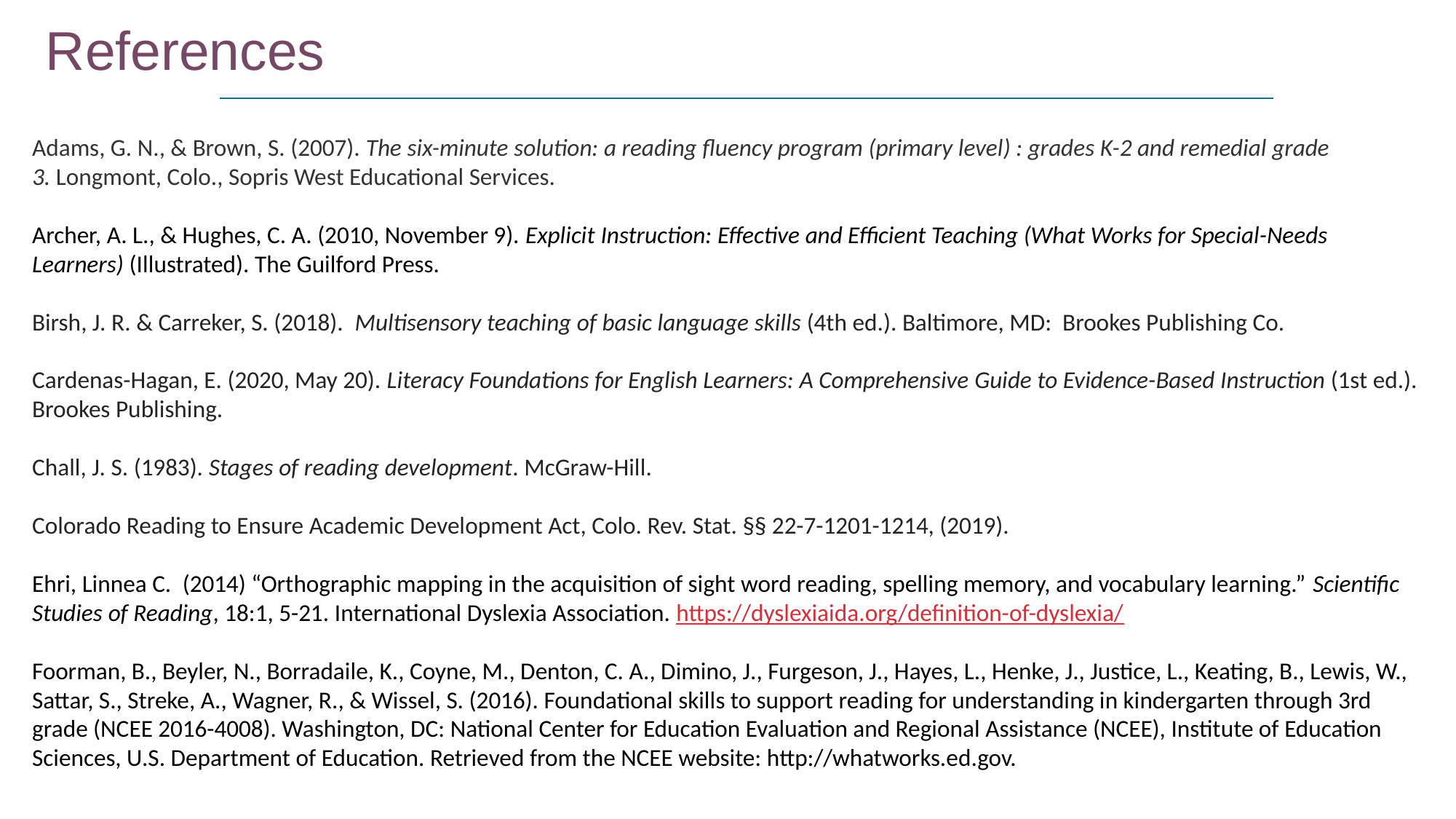

References
Adams, G. N., & Brown, S. (2007). The six-minute solution: a reading fluency program (primary level) : grades K-2 and remedial grade 3. Longmont, Colo., Sopris West Educational Services.

Archer, A. L., & Hughes, C. A. (2010, November 9). Explicit Instruction: Effective and Efficient Teaching (What Works for Special-Needs Learners) (Illustrated). The Guilford Press.

Birsh, J. R. & Carreker, S. (2018).  Multisensory teaching of basic language skills (4th ed.). Baltimore, MD:  Brookes Publishing Co.

Cardenas-Hagan, E. (2020, May 20). Literacy Foundations for English Learners: A Comprehensive Guide to Evidence-Based Instruction (1st ed.). Brookes Publishing.

Chall, J. S. (1983). Stages of reading development. McGraw-Hill.

Colorado Reading to Ensure Academic Development Act, Colo. Rev. Stat. §§ 22-7-1201-1214, (2019).

Ehri, Linnea C.  (2014) “Orthographic mapping in the acquisition of sight word reading, spelling memory, and vocabulary learning.” Scientific Studies of Reading, 18:1, 5-21. International Dyslexia Association. https://dyslexiaida.org/definition-of-dyslexia/

Foorman, B., Beyler, N., Borradaile, K., Coyne, M., Denton, C. A., Dimino, J., Furgeson, J., Hayes, L., Henke, J., Justice, L., Keating, B., Lewis, W., Sattar, S., Streke, A., Wagner, R., & Wissel, S. (2016). Foundational skills to support reading for understanding in kindergarten through 3rd grade (NCEE 2016-4008). Washington, DC: National Center for Education Evaluation and Regional Assistance (NCEE), Institute of Education Sciences, U.S. Department of Education. Retrieved from the NCEE website: http://whatworks.ed.gov.